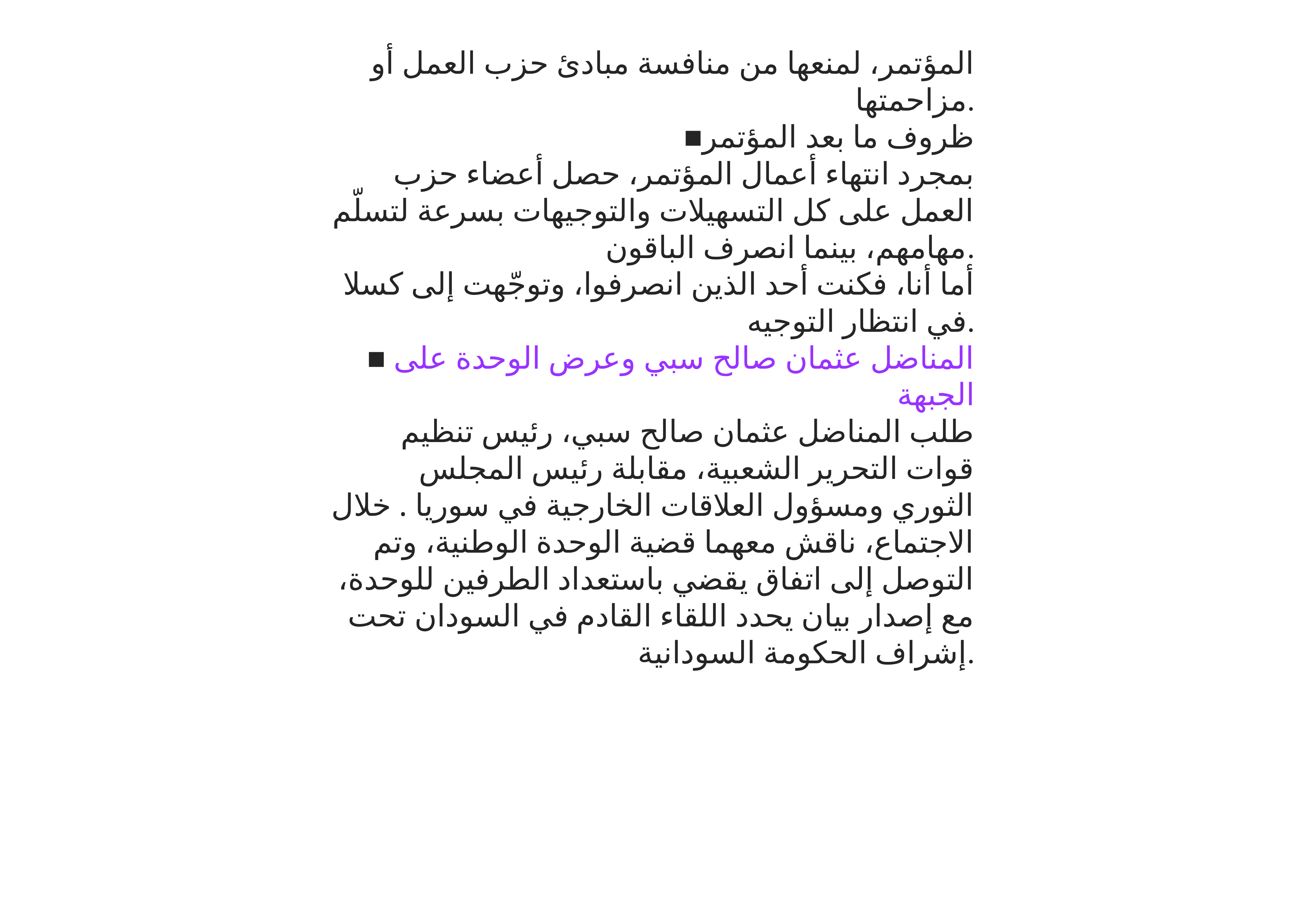

المؤتمر، لمنعها من منافسة مبادئ حزب العمل أو مزاحمتها.
■ظروف ما بعد المؤتمر
بمجرد انتهاء أعمال المؤتمر، حصل أعضاء حزب العمل على كل التسهيلات والتوجيهات بسرعة لتسلّم مهامهم، بينما انصرف الباقون.
أما أنا، فكنت أحد الذين انصرفوا، وتوجّهت إلى كسلا في انتظار التوجيه.
■ المناضل عثمان صالح سبي وعرض الوحدة على الجبهة
طلب المناضل عثمان صالح سبي، رئيس تنظيم قوات التحرير الشعبية، مقابلة رئيس المجلس الثوري ومسؤول العلاقات الخارجية في سوريا . خلال الاجتماع، ناقش معهما قضية الوحدة الوطنية، وتم التوصل إلى اتفاق يقضي باستعداد الطرفين للوحدة، مع إصدار بيان يحدد اللقاء القادم في السودان تحت إشراف الحكومة السودانية.